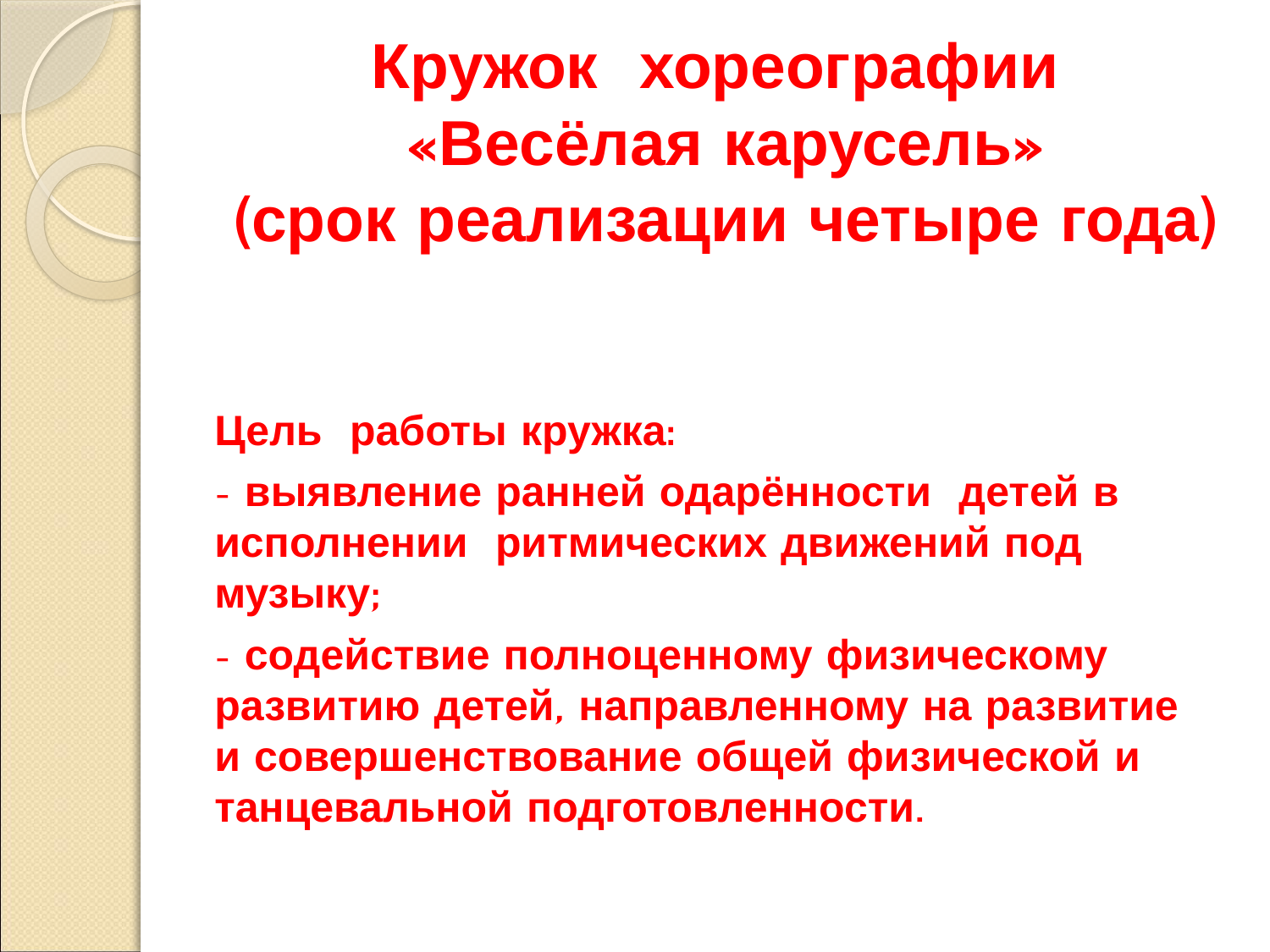

# Кружок  хореографии «Весёлая карусель» (срок реализации четыре года)

Цель  работы кружка:
- выявление ранней одарённости  детей в исполнении  ритмических движений под музыку;
- содействие полноценному физическому развитию детей, направленному на развитие и совершенствование общей физической и танцевальной подготовленности.